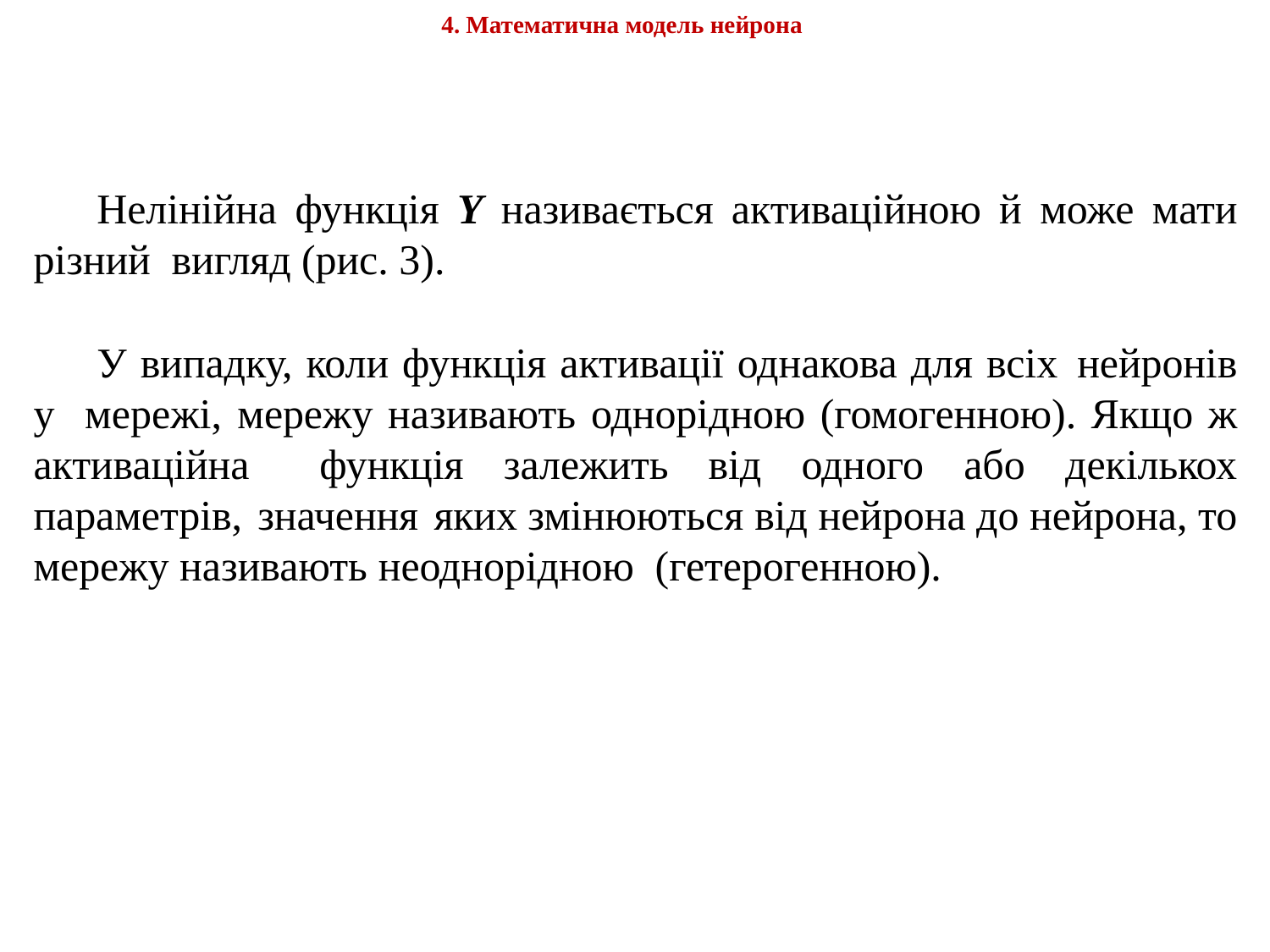

4. Математична модель нейрона

Нелінійна функція Y називається активаційною й може мати різний  вигляд (рис. 3).

У випадку, коли функція активації однакова для всіх нейронів у  мережі, мережу називають однорідною (гомогенною). Якщо ж активаційна  функція залежить від одного або декількох параметрів, значення яких змінюються від нейрона до нейрона, то мережу називають неоднорідною  (гетерогенною).